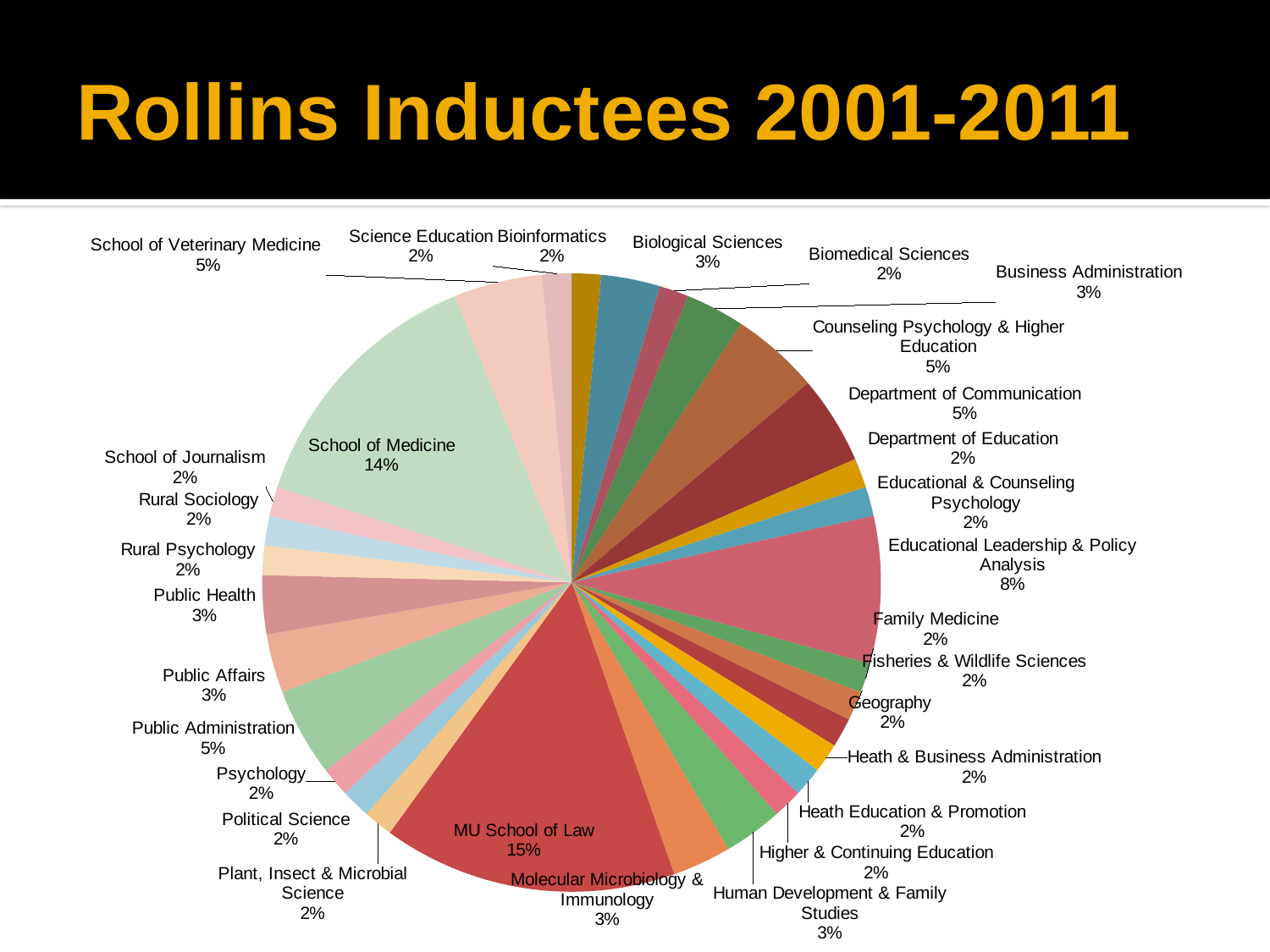

# Rollins Inductees 2001-2011

### Chart

| Category |  |
|---|---|
| Bioinformatics | 1.0 |
| Biological Sciences | 2.0 |
| Biomedical Sciences | 1.0 |
| Business Administration | 2.0 |
| Counseling Psychology & Higher Education | 3.0 |
| Department of Communication | 3.0 |
| Department of Education | 1.0 |
| Educational & Counseling Psychology | 1.0 |
| Educational Leadership & Policy Analysis | 5.0 |
| Family Medicine | 1.0 |
| Fisheries & Wildlife Sciences | 1.0 |
| Geography  | 1.0 |
| Heath & Business Administration | 1.0 |
| Heath Education & Promotion | 1.0 |
| Higher & Continuing Education | 1.0 |
| Human Development & Family Studies | 2.0 |
| Molecular Microbiology & Immunology | 2.0 |
| MU School of Law | 10.0 |
| Plant, Insect & Microbial Science | 1.0 |
| Political Science | 1.0 |
| Psychology | 1.0 |
| Public Administration | 3.0 |
| Public Affairs | 2.0 |
| Public Health | 2.0 |
| Rural Psychology | 1.0 |
| Rural Sociology | 1.0 |
| School of Journalism | 1.0 |
| School of Medicine | 9.0 |
| School of Veterinary Medicine  | 3.0 |
| Science Education | 1.0 |